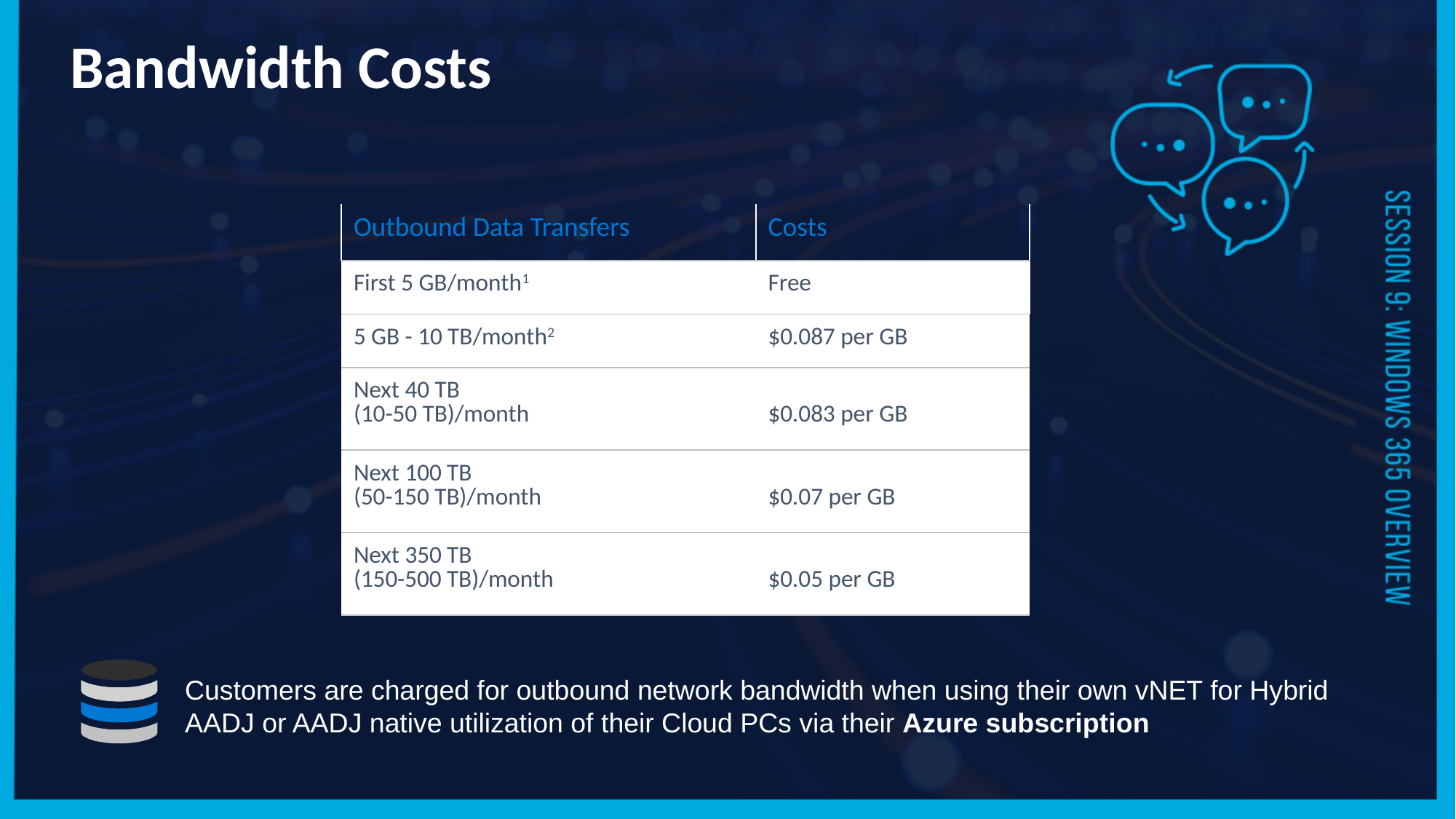

Bandwidth Costs
| Outbound Data Transfers | Costs |
| --- | --- |
| First 5 GB/month1 | Free |
| 5 GB - 10 TB/month2 | $0.087 per GB |
| Next 40 TB (10-50 TB)/month | $0.083 per GB |
| Next 100 TB (50-150 TB)/month | $0.07 per GB |
| Next 350 TB (150-500 TB)/month | $0.05 per GB |

Customers are charged for outbound network bandwidth when using their own vNET for Hybrid AADJ or AADJ native utilization of their Cloud PCs via their Azure subscription